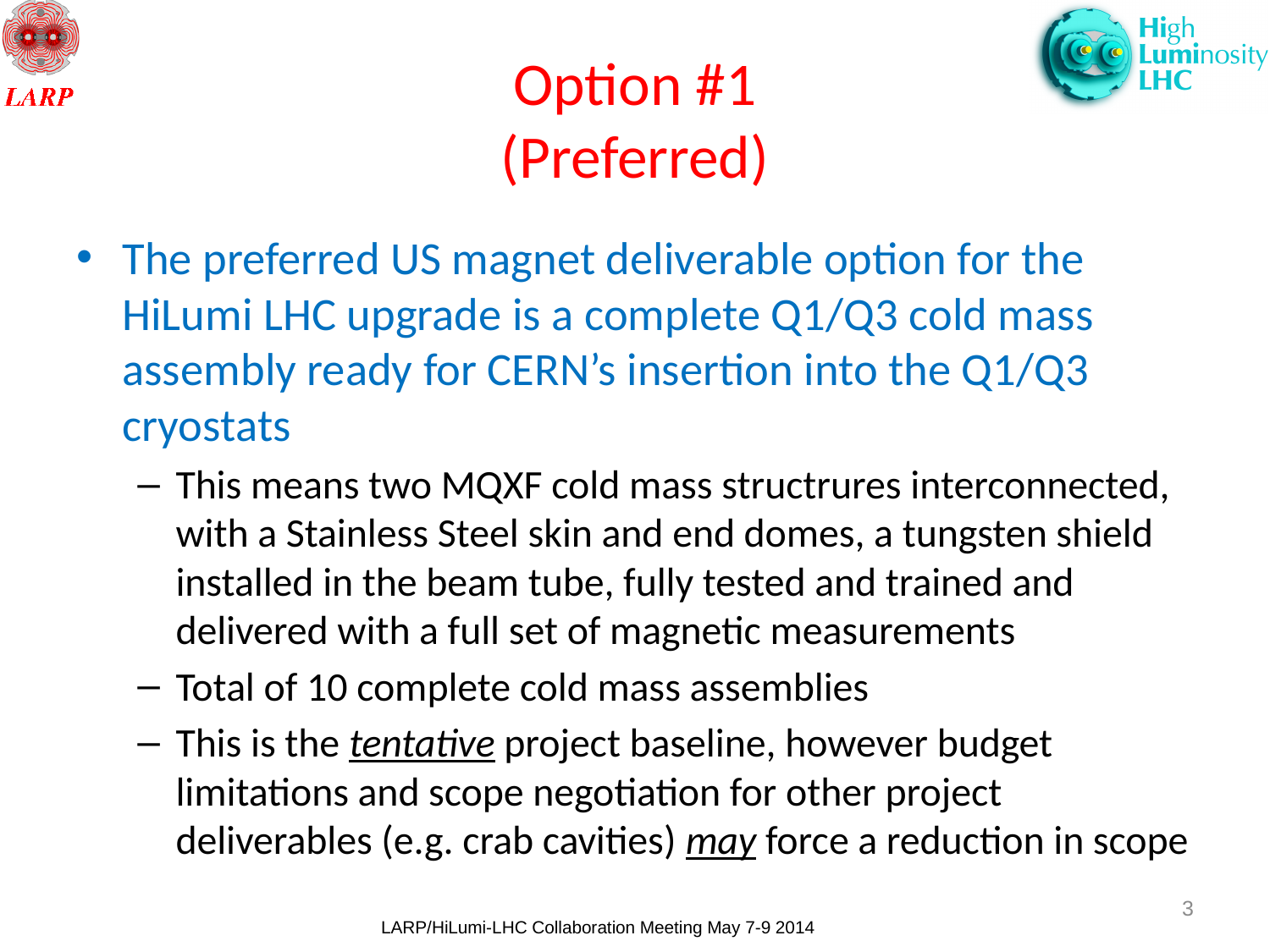

# Option #1 (Preferred)
The preferred US magnet deliverable option for the HiLumi LHC upgrade is a complete Q1/Q3 cold mass assembly ready for CERN’s insertion into the Q1/Q3 cryostats
This means two MQXF cold mass structrures interconnected, with a Stainless Steel skin and end domes, a tungsten shield installed in the beam tube, fully tested and trained and delivered with a full set of magnetic measurements
Total of 10 complete cold mass assemblies
This is the tentative project baseline, however budget limitations and scope negotiation for other project deliverables (e.g. crab cavities) may force a reduction in scope
3